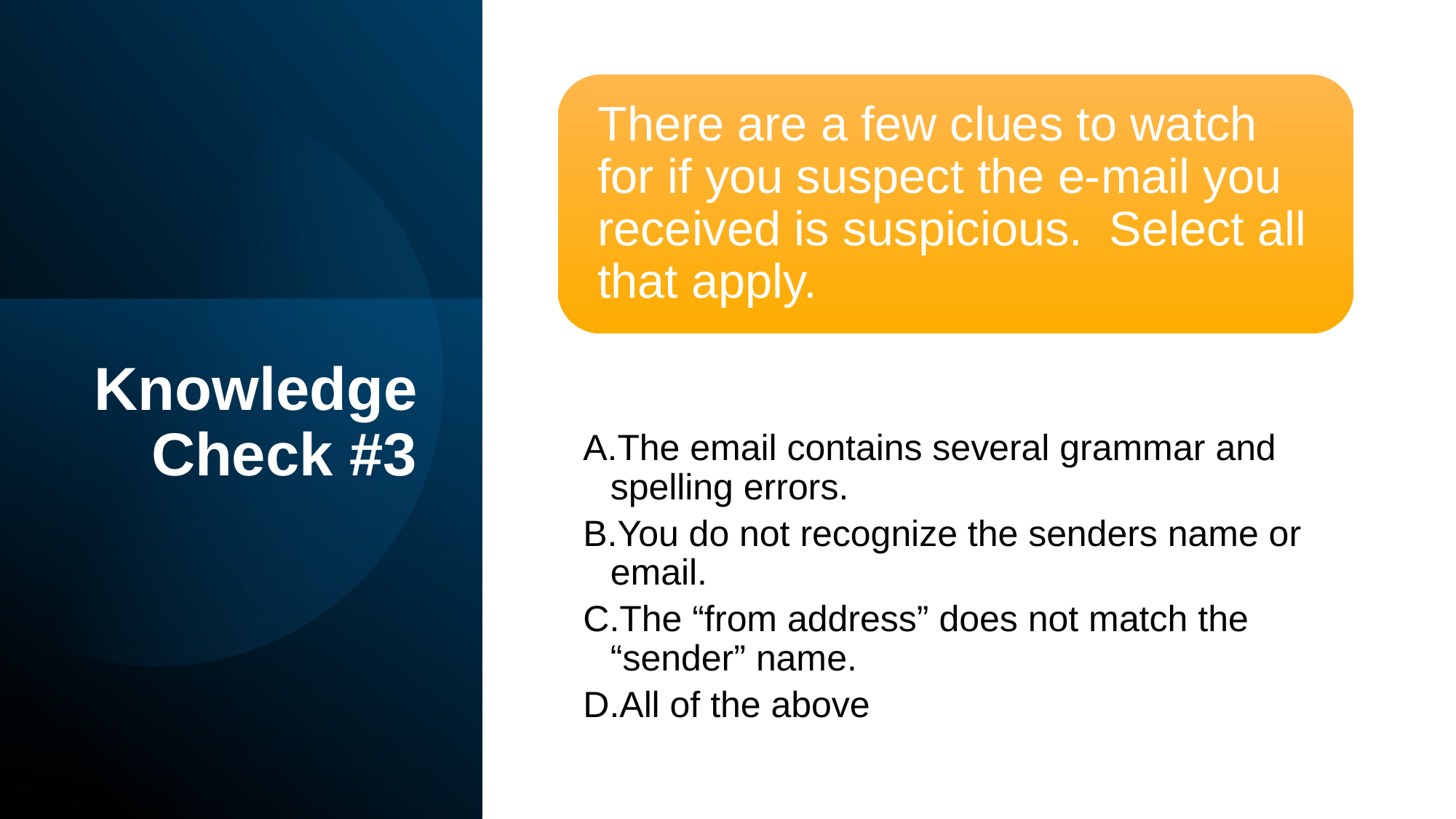

There are a few clues to watch for if you suspect the e-mail you received is suspicious.  Select all that apply.

The email contains several grammar and spelling errors.
You do not recognize the senders name or email.
The “from address” does not match the “sender” name.
All of the above

# Knowledge Check #3